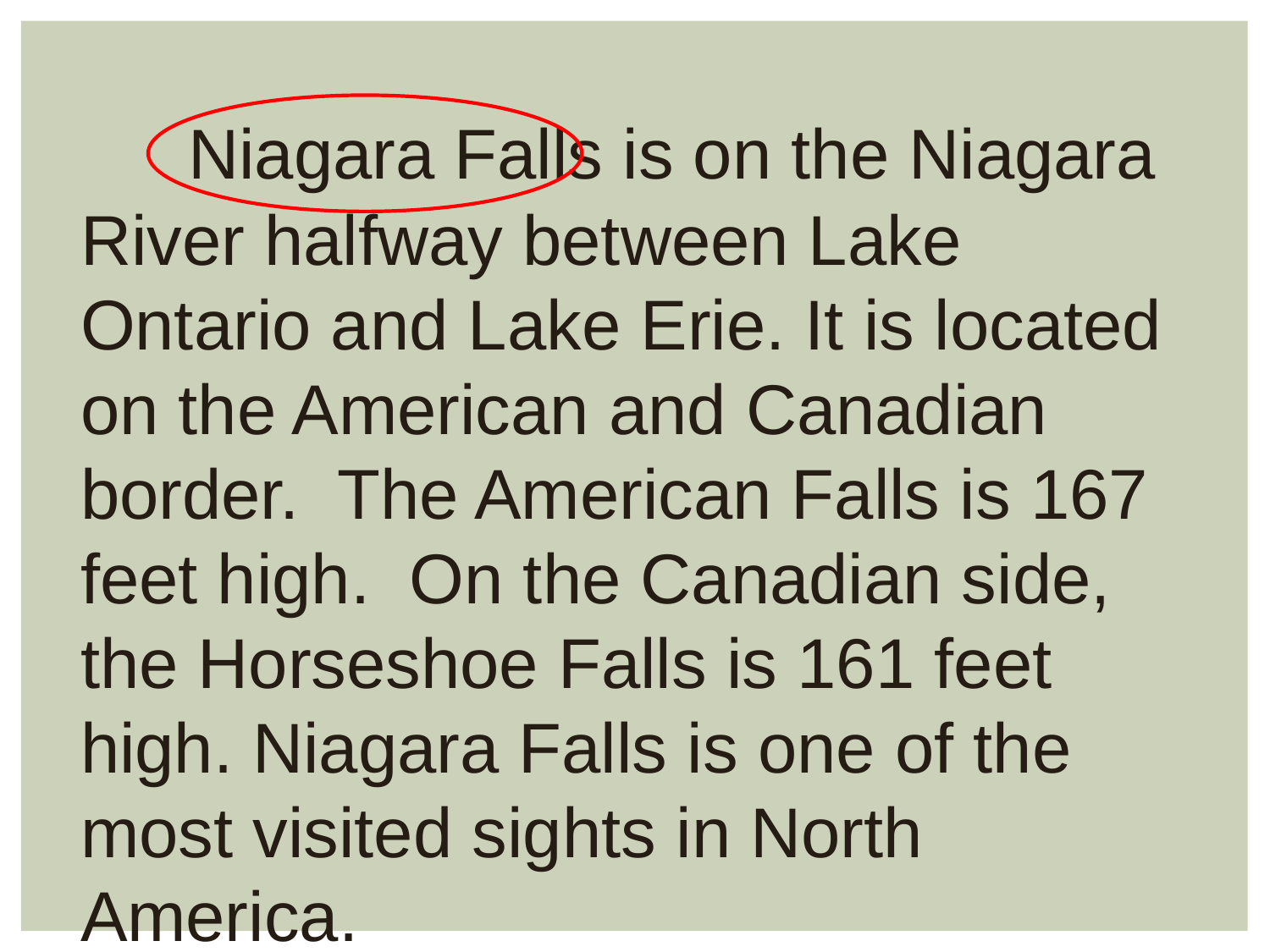

Niagara Falls is on the Niagara River halfway between Lake Ontario and Lake Erie. It is located on the American and Canadian border.  The American Falls is 167 feet high.  On the Canadian side, the Horseshoe Falls is 161 feet high. Niagara Falls is one of the most visited sights in North America.

6